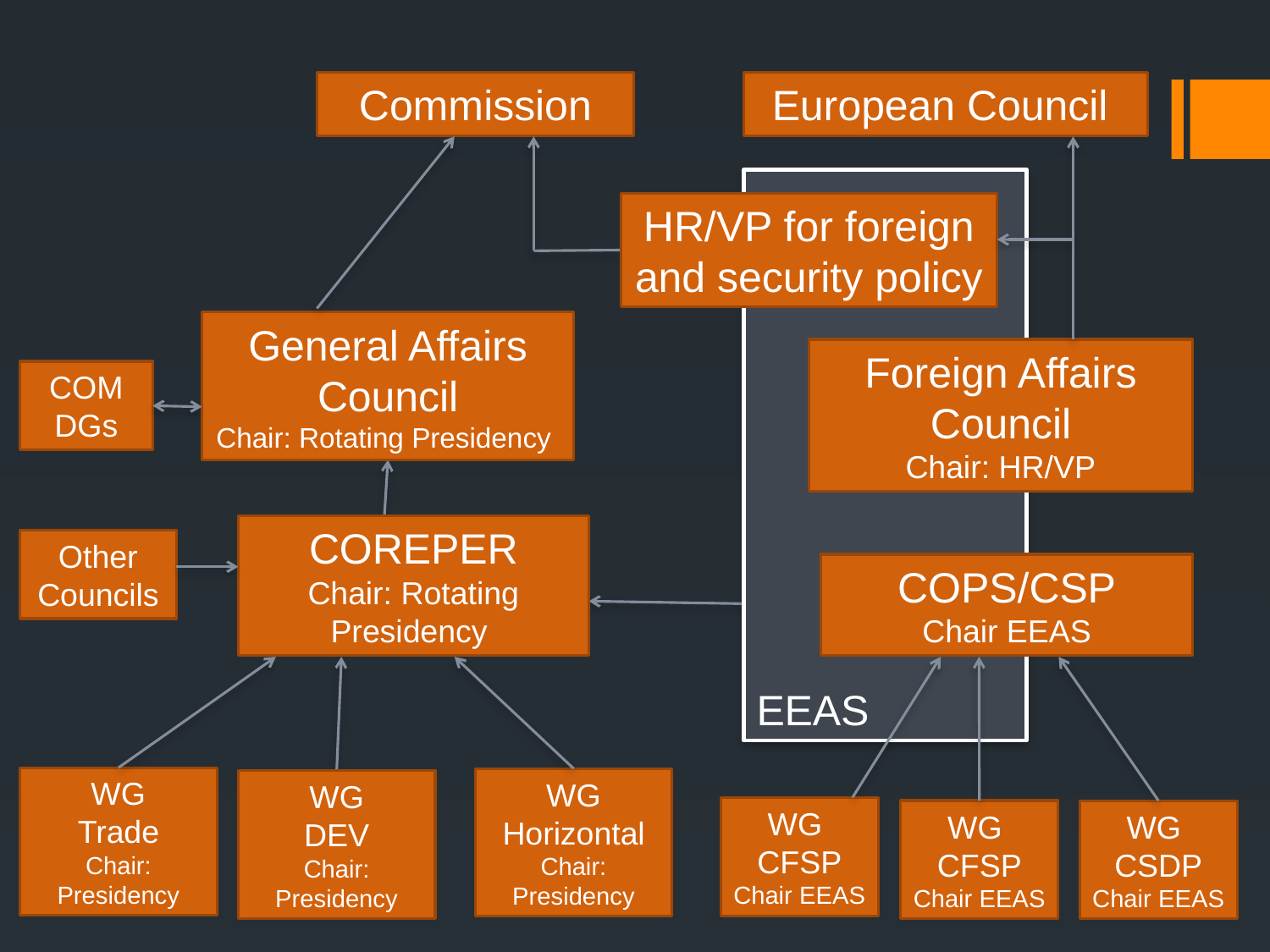

European Council
Commission

EEAS
HR/VP for foreign and security policy
General Affairs Council
Chair: Rotating Presidency
Foreign Affairs Council
Chair: HR/VP
COM
DGs
COREPER
Chair: Rotating Presidency
Other Councils
COPS/CSP
Chair EEAS
WG
Trade
Chair: Presidency
WG
Horizontal
Chair: Presidency
WG
DEV
Chair: Presidency
WG
CFSP
Chair EEAS
WG
CFSP
Chair EEAS
WG
CSDP
Chair EEAS